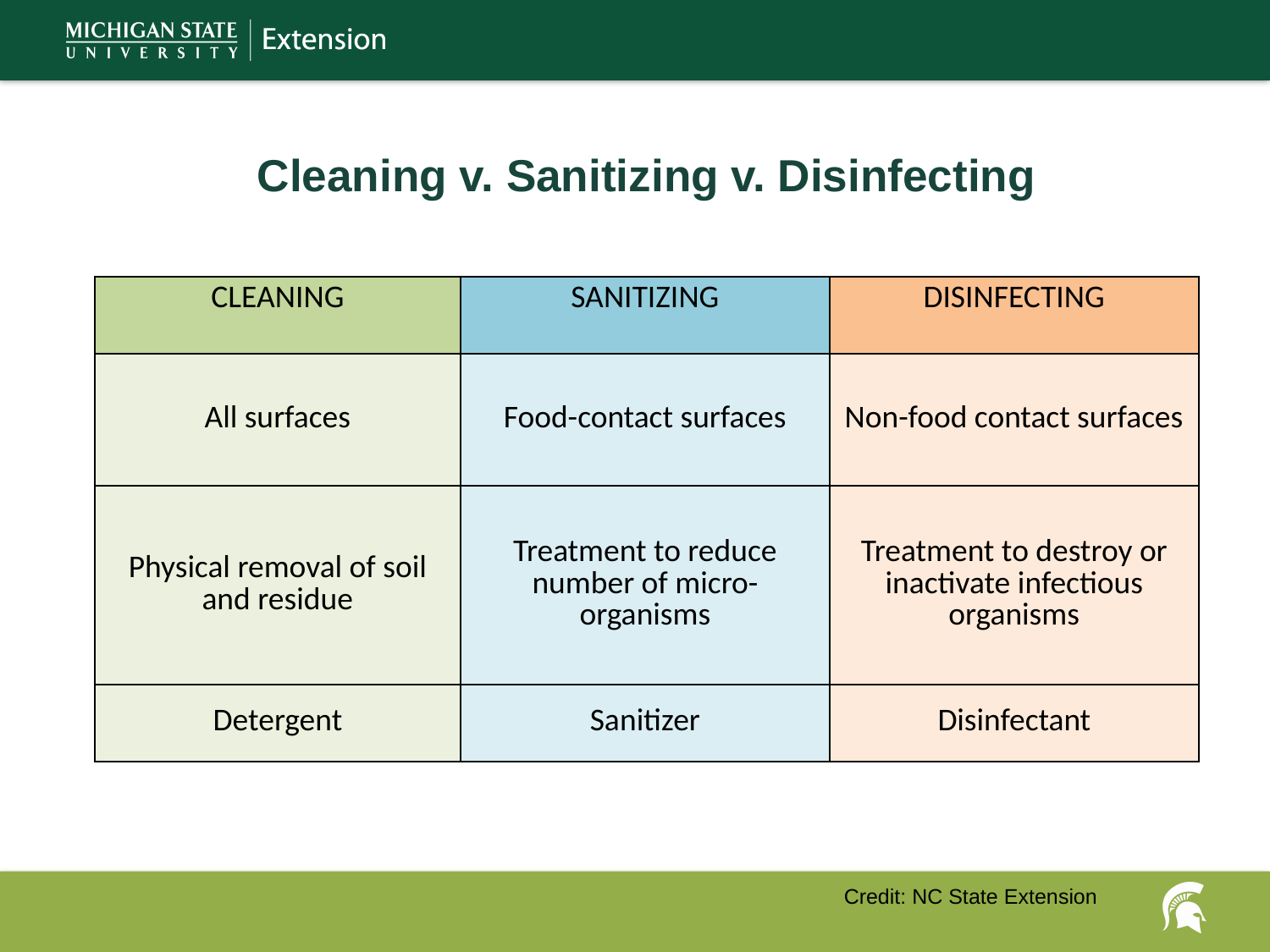

# Cleaning v. Sanitizing v. Disinfecting
| CLEANING | SANITIZING | DISINFECTING |
| --- | --- | --- |
| All surfaces | Food-contact surfaces | Non-food contact surfaces |
| Physical removal of soil and residue | Treatment to reduce number of micro-organisms | Treatment to destroy or inactivate infectious organisms |
| Detergent | Sanitizer | Disinfectant |
Credit: NC State Extension